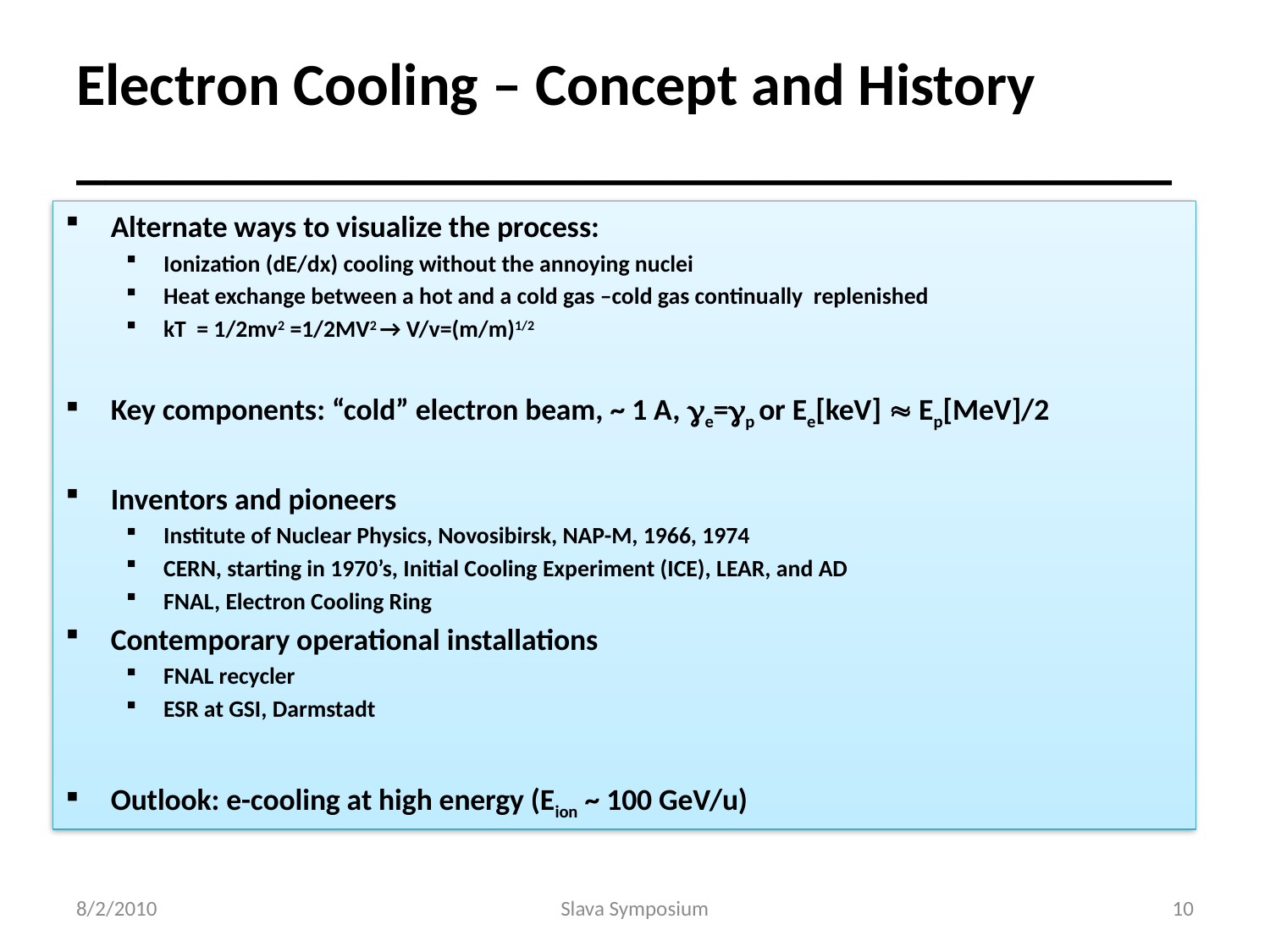

# Electron Cooling – Concept and History _____________________________________
Alternate ways to visualize the process:
Ionization (dE/dx) cooling without the annoying nuclei
Heat exchange between a hot and a cold gas –cold gas continually  replenished
kT  = 1/2mv2 =1/2MV2 → V/v=(m/m)1/2

Key components: “cold” electron beam, ~ 1 A, γe=γp or Ee[keV] ≈ Ep[MeV]/2

Inventors and pioneers
Institute of Nuclear Physics, Novosibirsk, NAP-M, 1966, 1974
CERN, starting in 1970’s, Initial Cooling Experiment (ICE), LEAR, and AD
FNAL, Electron Cooling Ring
Contemporary operational installations
FNAL recycler
ESR at GSI, Darmstadt

Outlook: e-cooling at high energy (Eion ~ 100 GeV/u)
8/2/2010
Slava Symposium
10